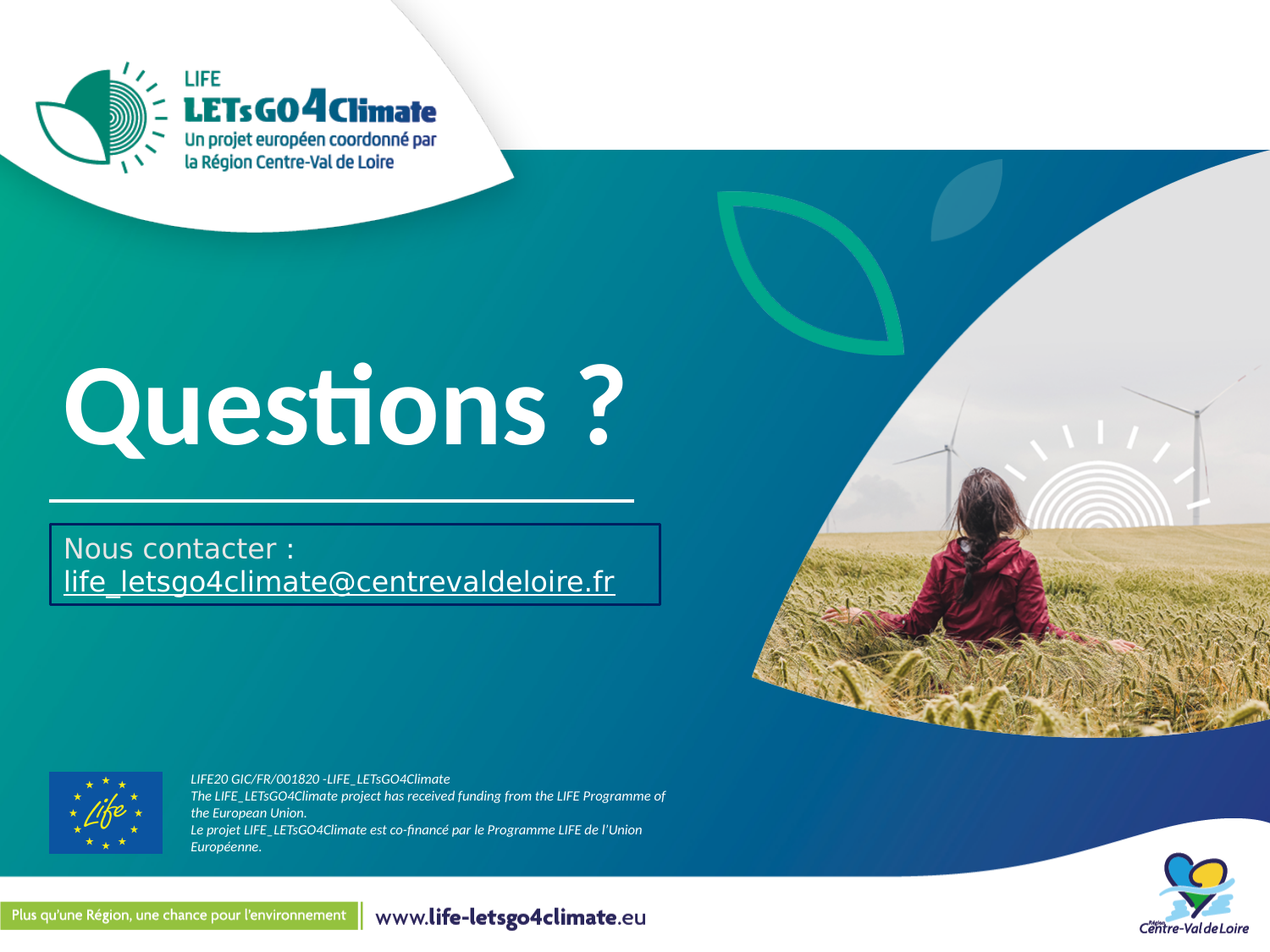

# Questions ?
Nous contacter :
life_letsgo4climate@centrevaldeloire.fr